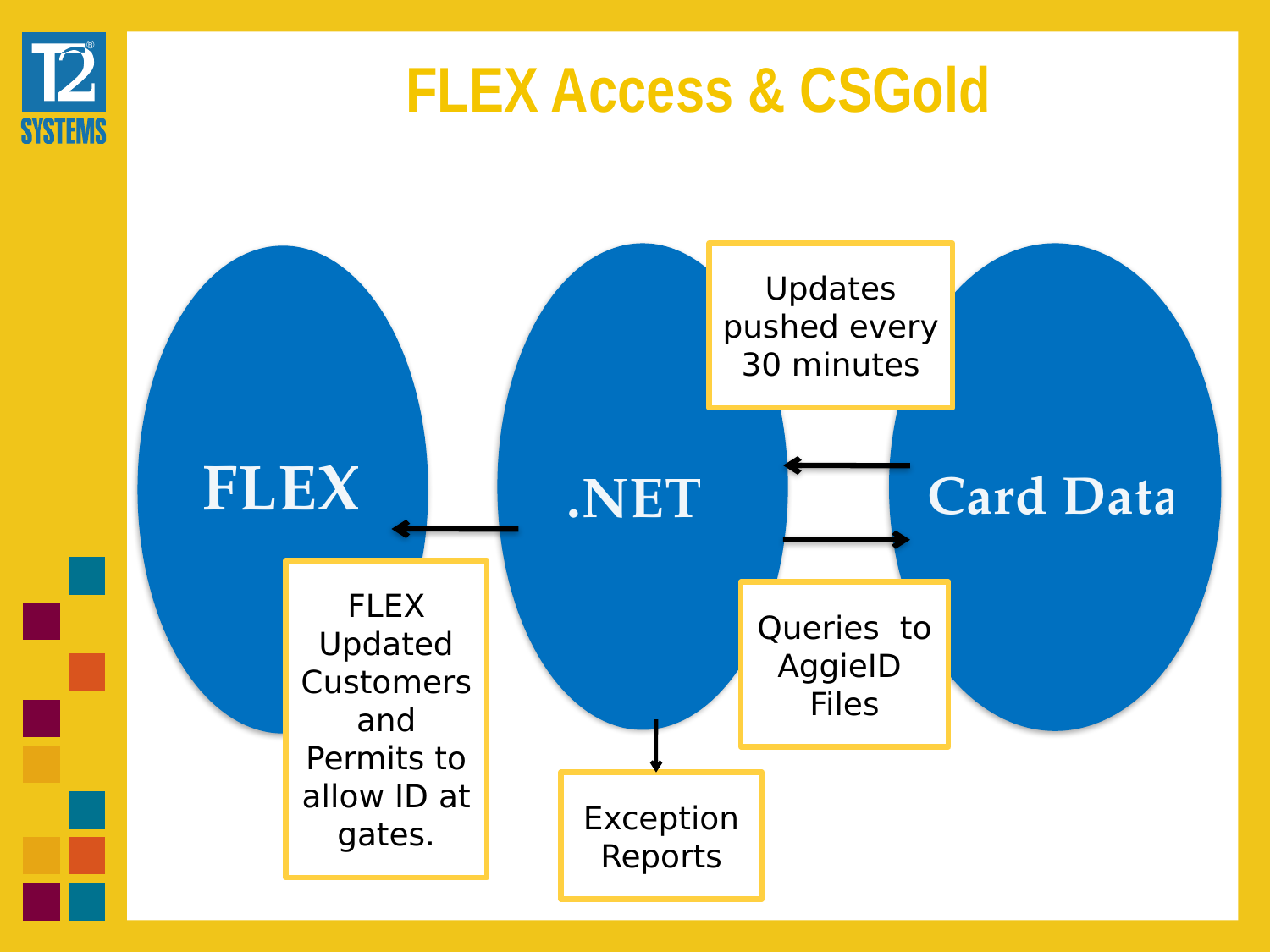

FLEX Access & CSGold
Updates pushed every 30 minutes

Card Data

FLEX
.NET
FLEX Updated Customers and Permits to allow ID at gates.
Queries  to AggieID  Files
Exception Reports